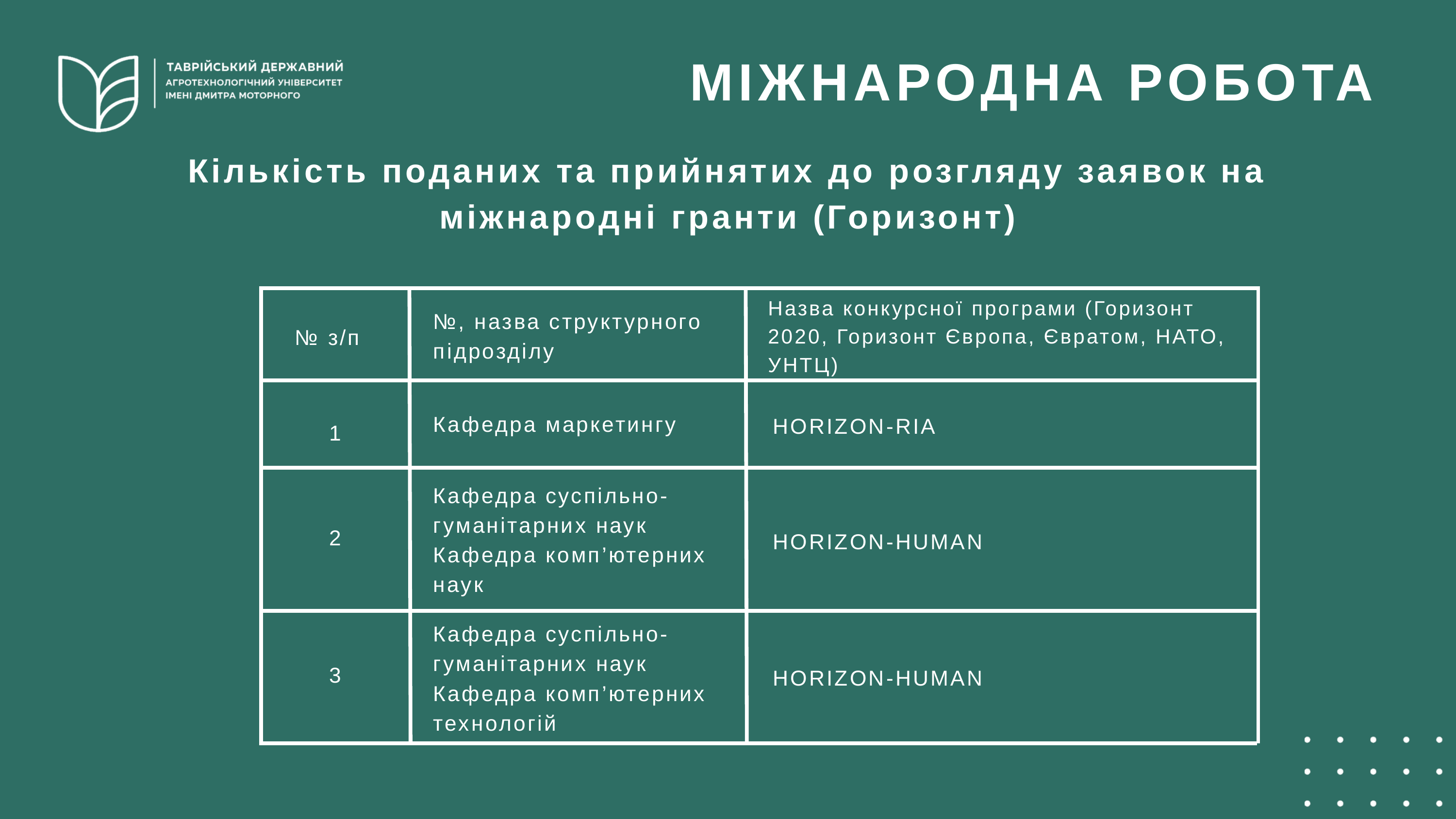

МІЖНАРОДНА РОБОТА

Кількість поданих та прийнятих до розгляду заявок на міжнародні гранти (Горизонт)

Назва конкурсної програми (Горизонт 2020, Горизонт Європа, Євратом, НАТО, УНТЦ)
№, назва структурного підрозділу
№ з/п
Кафедра маркетингу
HORIZON-RIA
1
Кафедра суспільно-гуманітарних наук
Кафедра комп’ютерних наук
2
HORIZON-HUMAN
Кафедра суспільно-гуманітарних наук
Кафедра комп’ютерних технологій
3
HORIZON-HUMAN